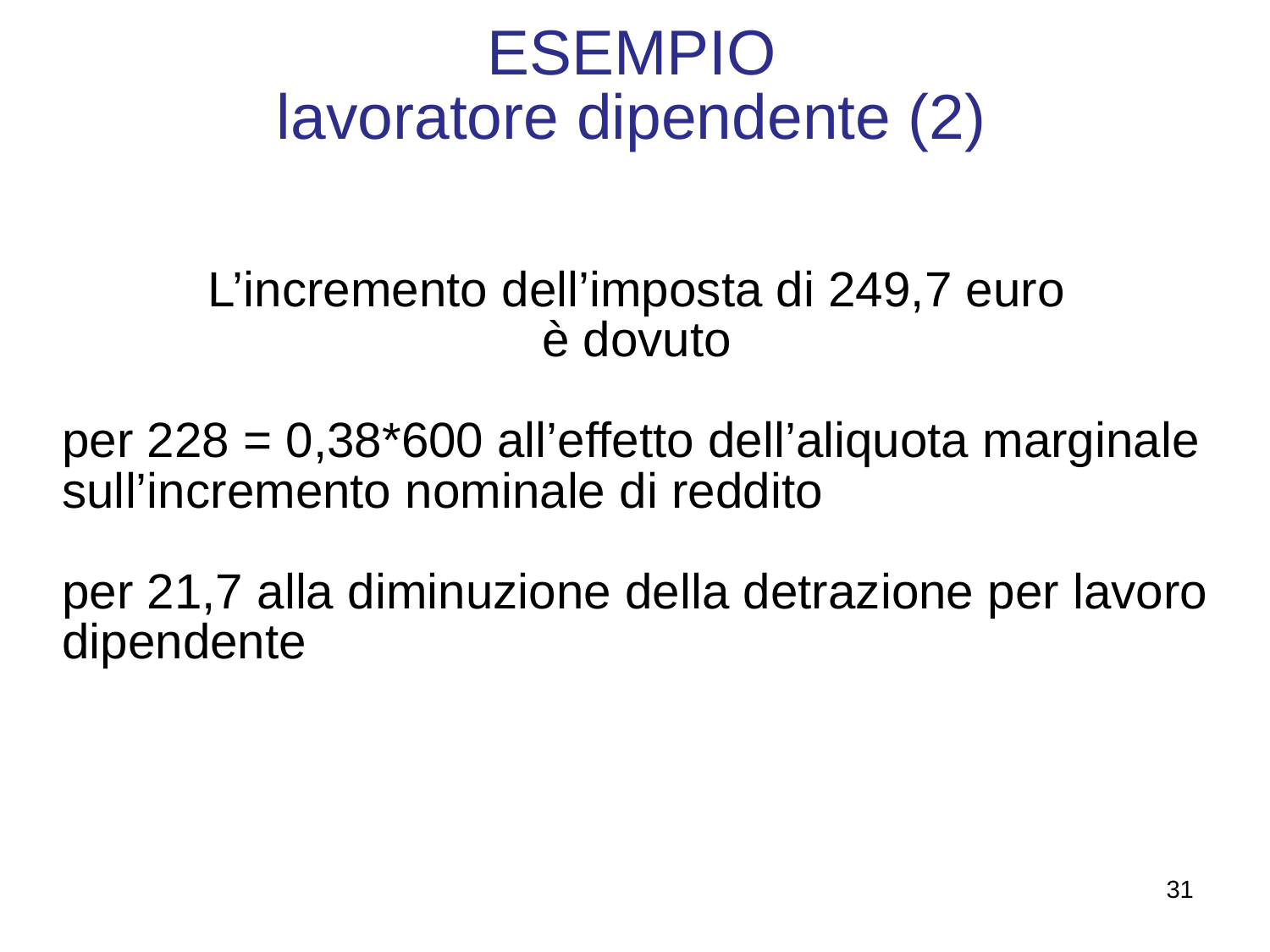

ESEMPIO
lavoratore dipendente (2)

L’incremento dell’imposta di 249,7 euro
è dovuto

per 228 = 0,38*600 all’effetto dell’aliquota marginale sull’incremento nominale di reddito

per 21,7 alla diminuzione della detrazione per lavoro dipendente

31